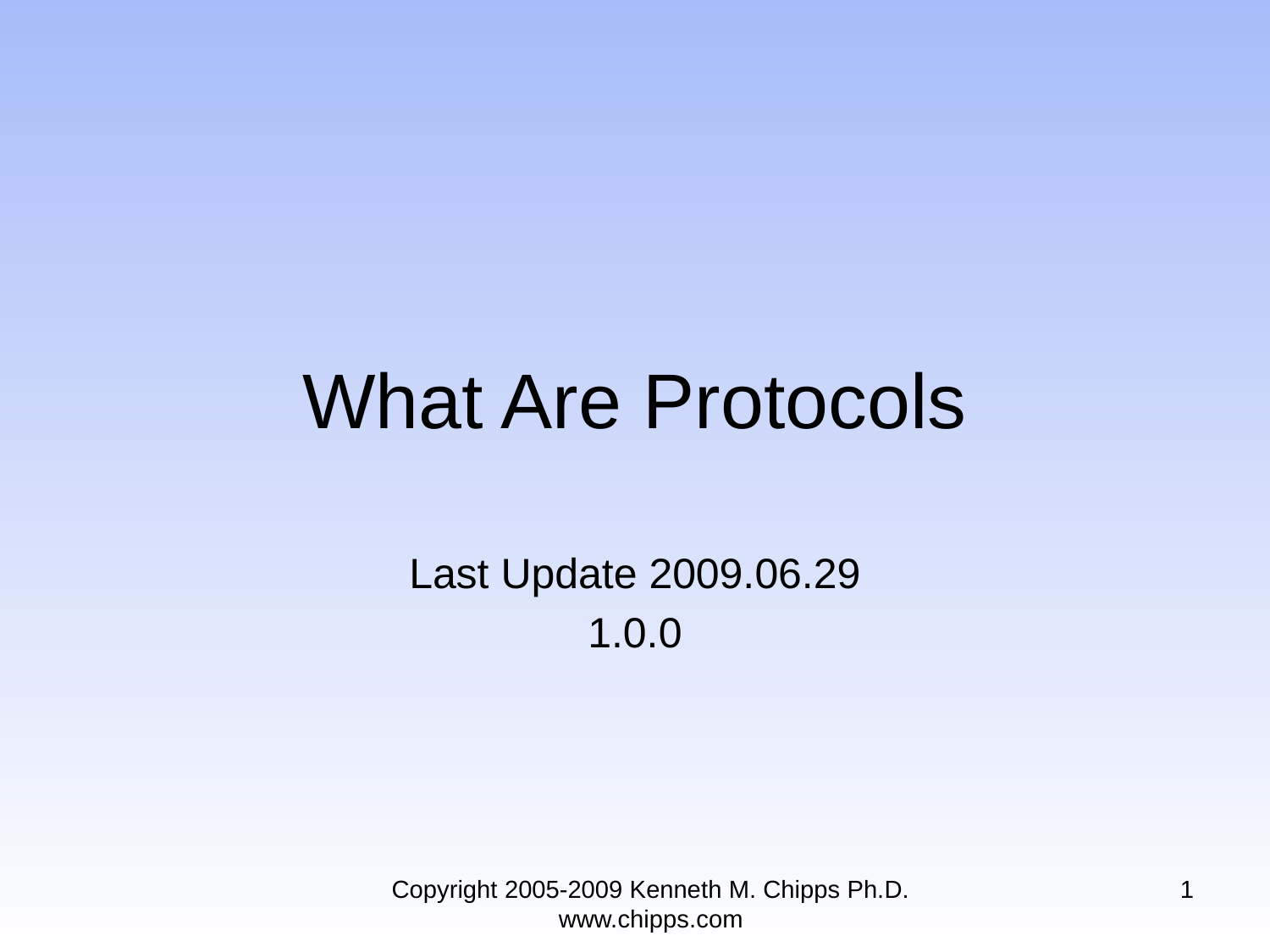

# What Are Protocols
Last Update 2009.06.29
1.0.0
Copyright 2005-2009 Kenneth M. Chipps Ph.D. www.chipps.com
1